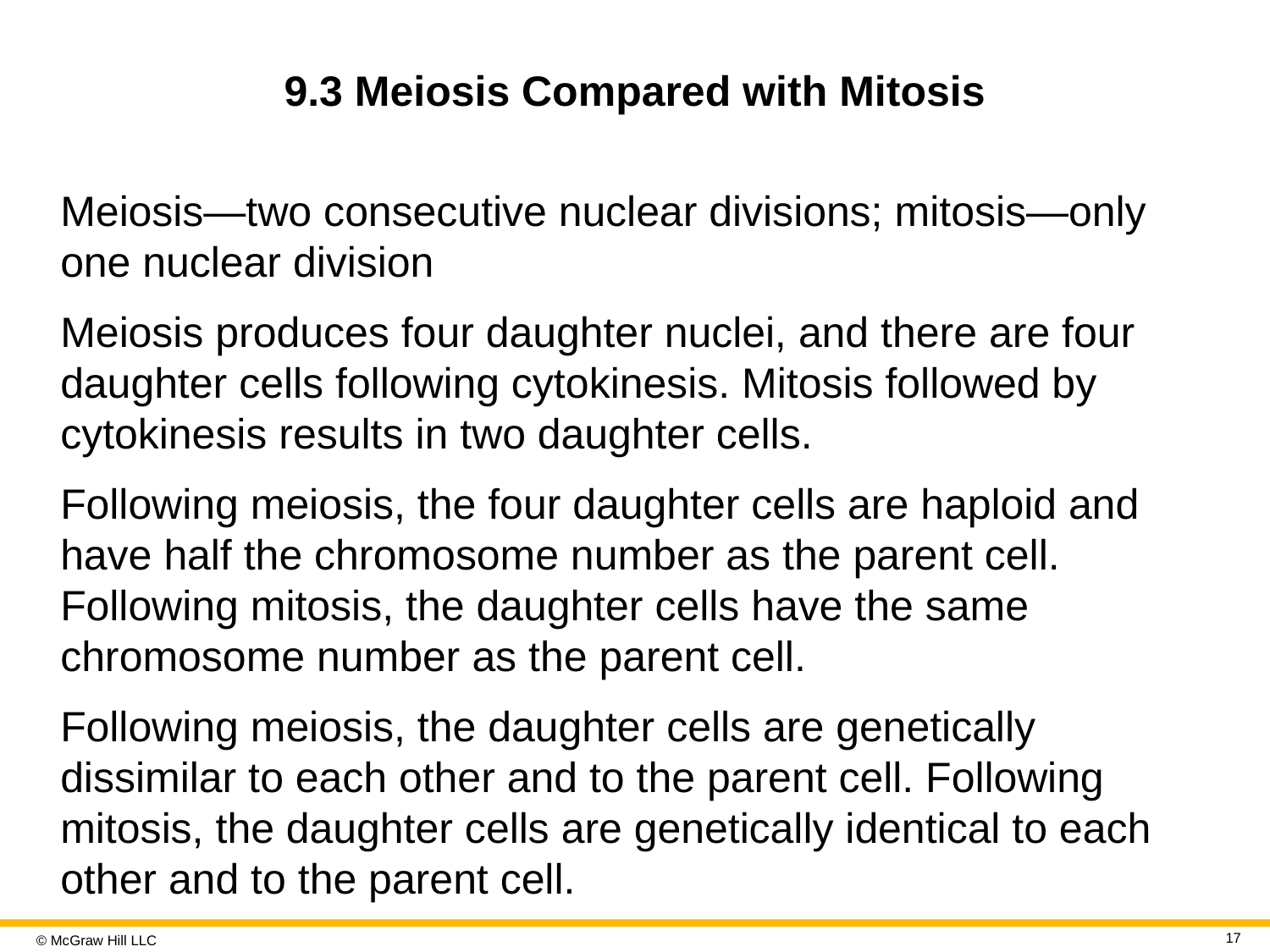

# 9.3 Meiosis Compared with Mitosis
Meiosis—two consecutive nuclear divisions; mitosis—only one nuclear division
Meiosis produces four daughter nuclei, and there are four daughter cells following cytokinesis. Mitosis followed by cytokinesis results in two daughter cells.
Following meiosis, the four daughter cells are haploid and have half the chromosome number as the parent cell. Following mitosis, the daughter cells have the same chromosome number as the parent cell.
Following meiosis, the daughter cells are genetically dissimilar to each other and to the parent cell. Following mitosis, the daughter cells are genetically identical to each other and to the parent cell.
17